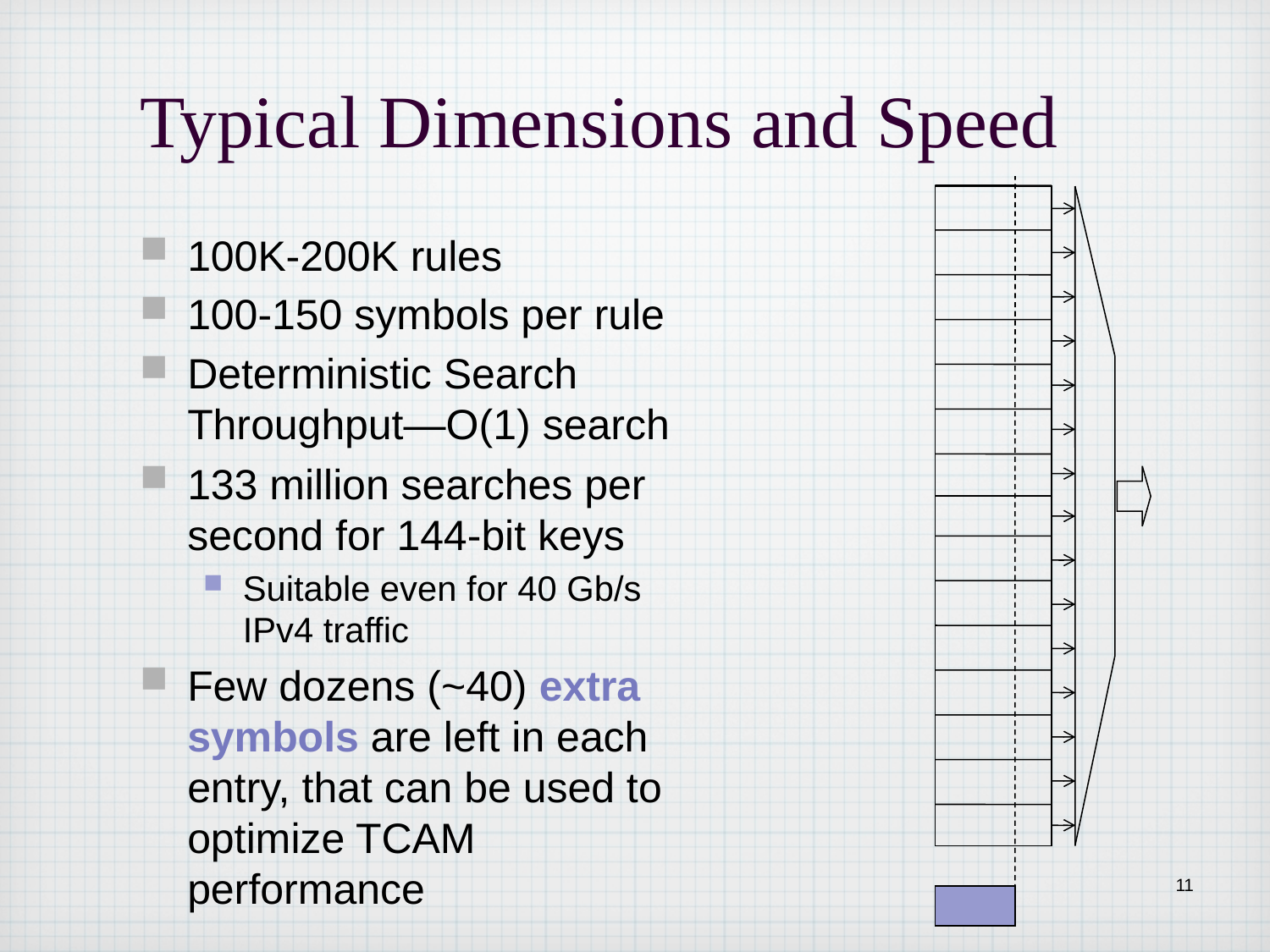

# Typical Dimensions and Speed

100K-200K rules
100-150 symbols per rule
Deterministic Search Throughput—O(1) search
133 million searches per second for 144-bit keys
Suitable even for 40 Gb/s IPv4 traffic
Few dozens (~40) extra symbols are left in each entry, that can be used to optimize TCAM performance

11